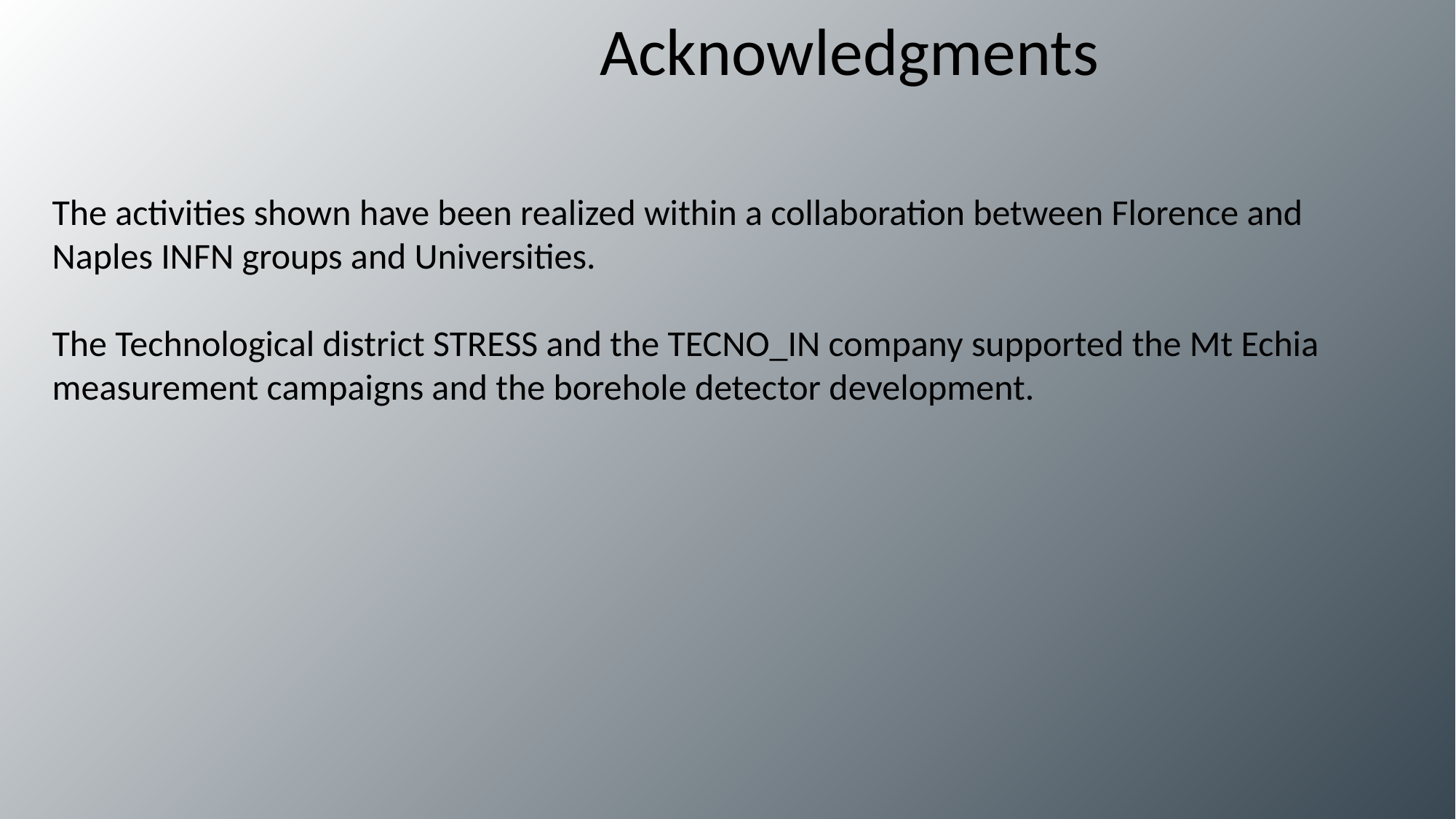

# Acknowledgments
The activities shown have been realized within a collaboration between Florence and Naples INFN groups and Universities.

The Technological district STRESS and the TECNO_IN company supported the Mt Echia measurement campaigns and the borehole detector development.